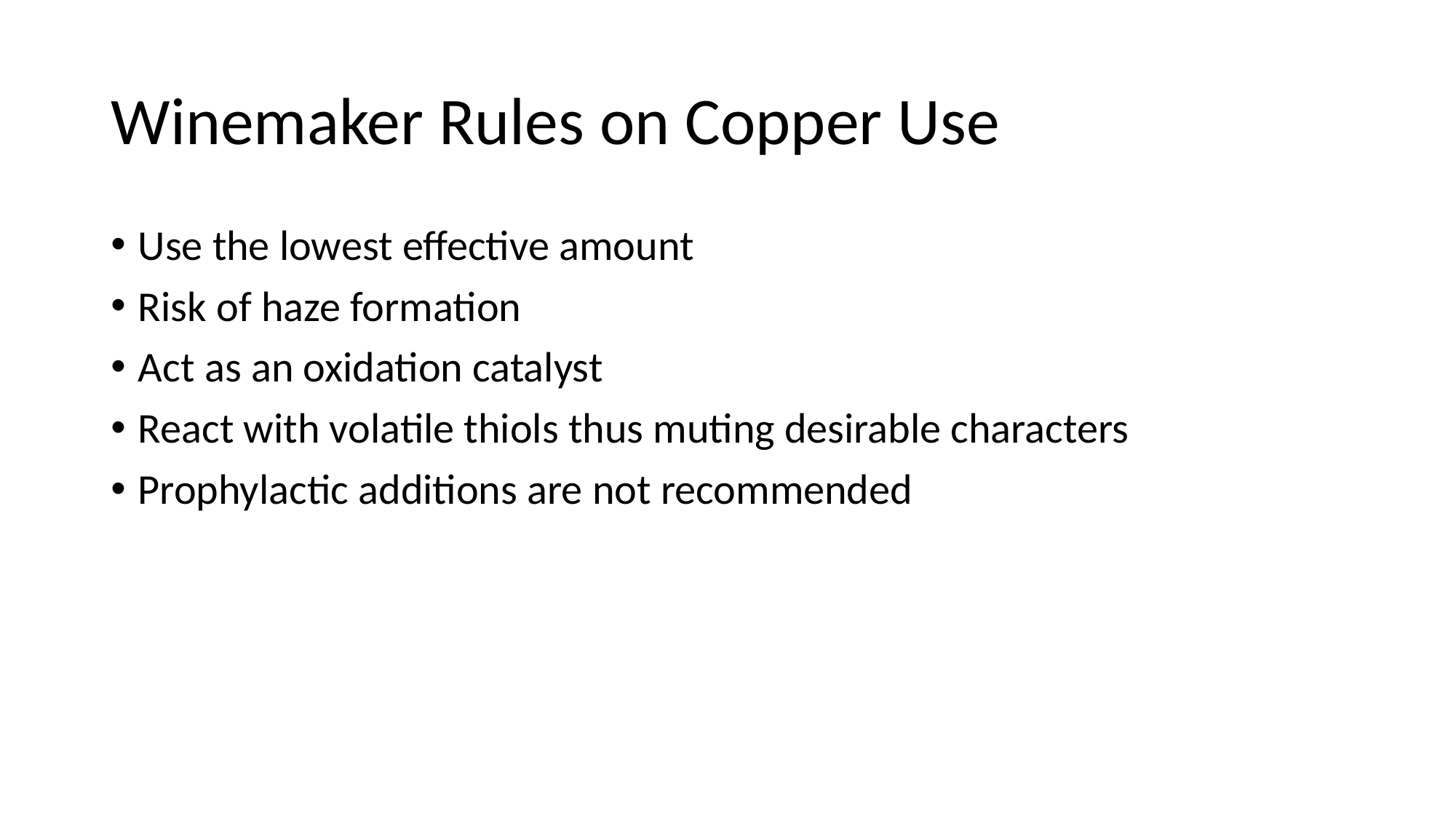

# Winemaker Rules on Copper Use
Use the lowest effective amount
Risk of haze formation
Act as an oxidation catalyst
React with volatile thiols thus muting desirable characters
Prophylactic additions are not recommended